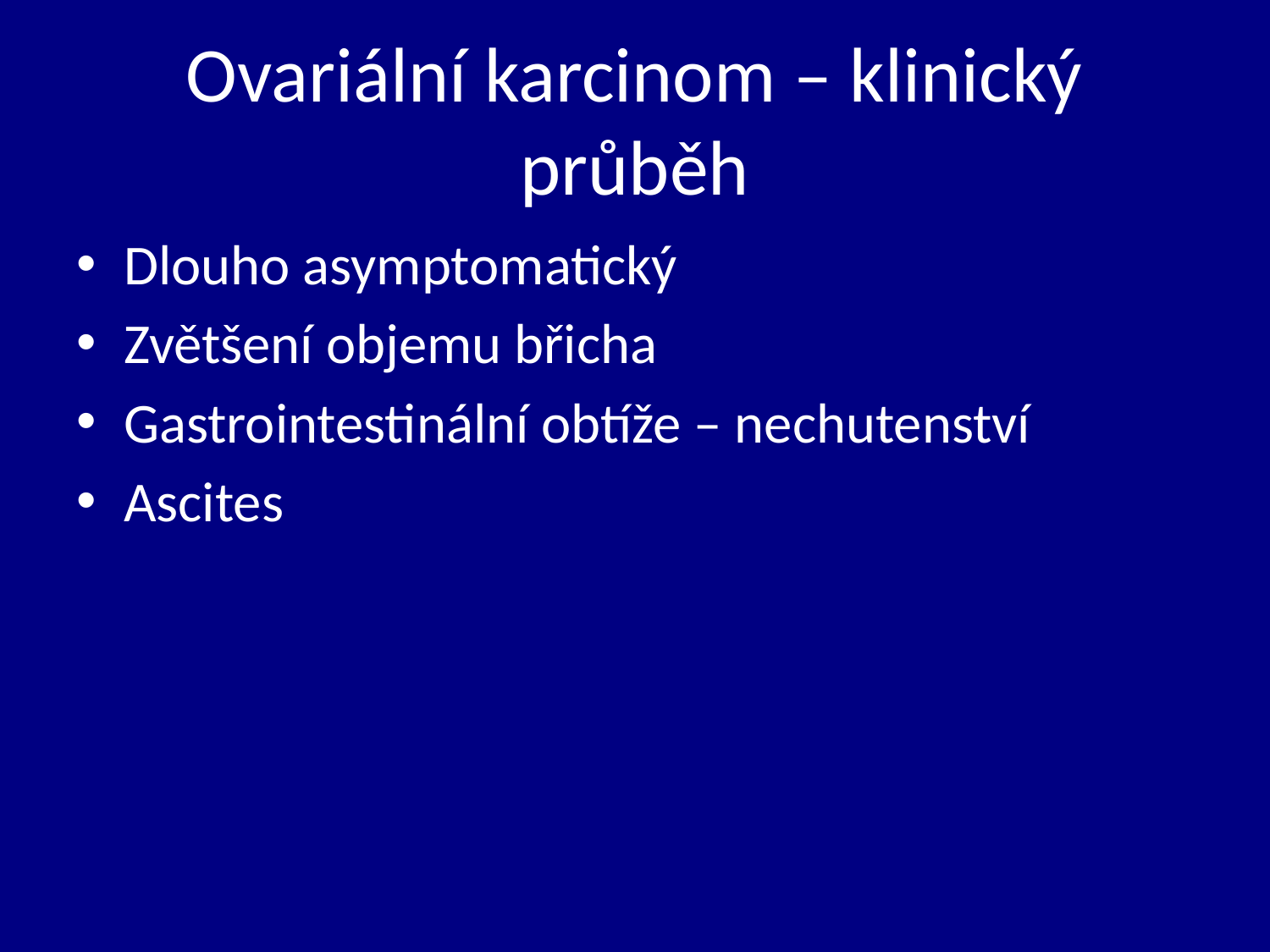

# Ovariální karcinom – klinický průběh
Dlouho asymptomatický
Zvětšení objemu břicha
Gastrointestinální obtíže – nechutenství
Ascites